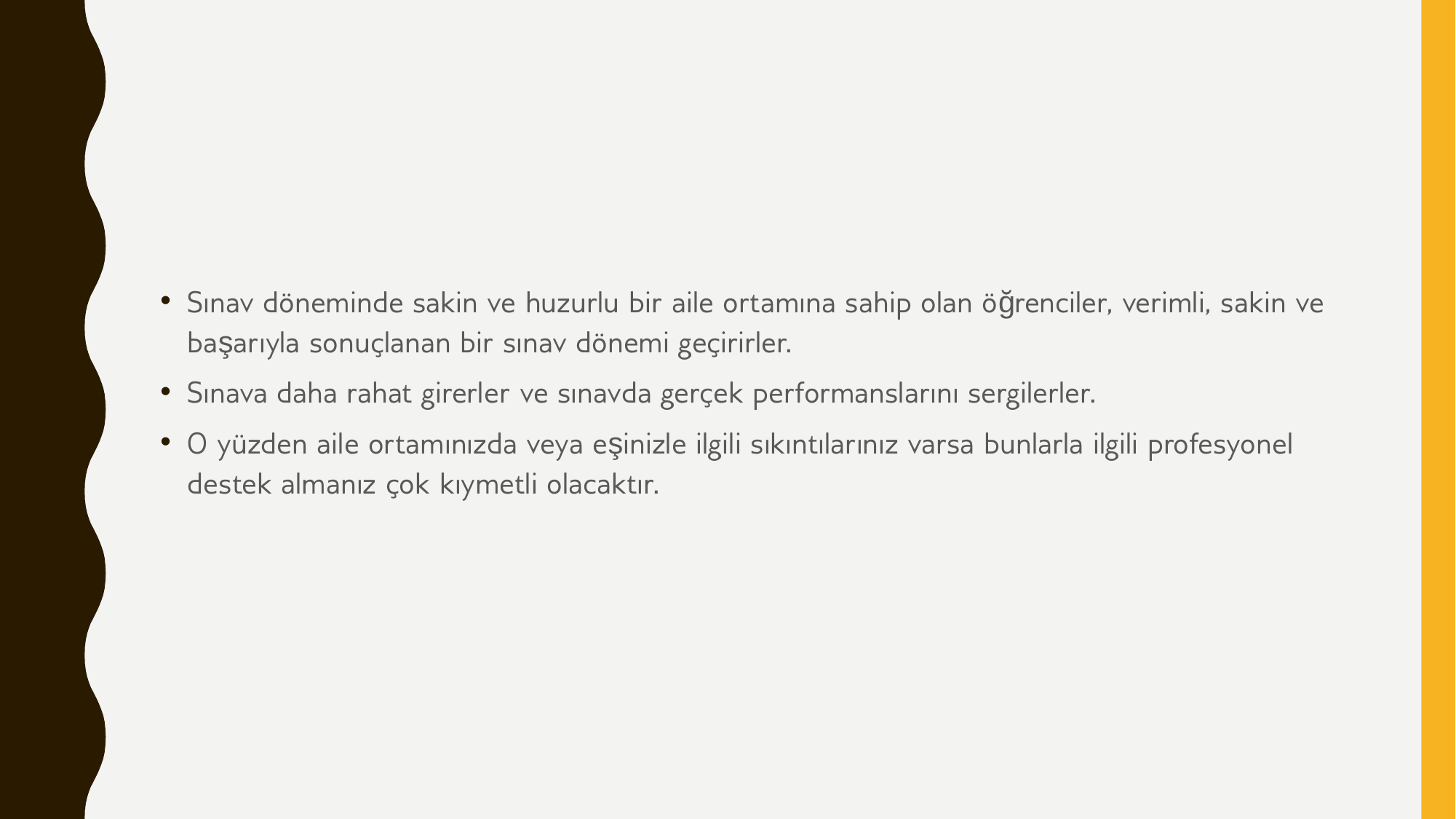

#
Sınav döneminde sakin ve huzurlu bir aile ortamına sahip olan öğrenciler, verimli, sakin ve başarıyla sonuçlanan bir sınav dönemi geçirirler.
Sınava daha rahat girerler ve sınavda gerçek performanslarını sergilerler.
O yüzden aile ortamınızda veya eşinizle ilgili sıkıntılarınız varsa bunlarla ilgili profesyonel destek almanız çok kıymetli olacaktır.